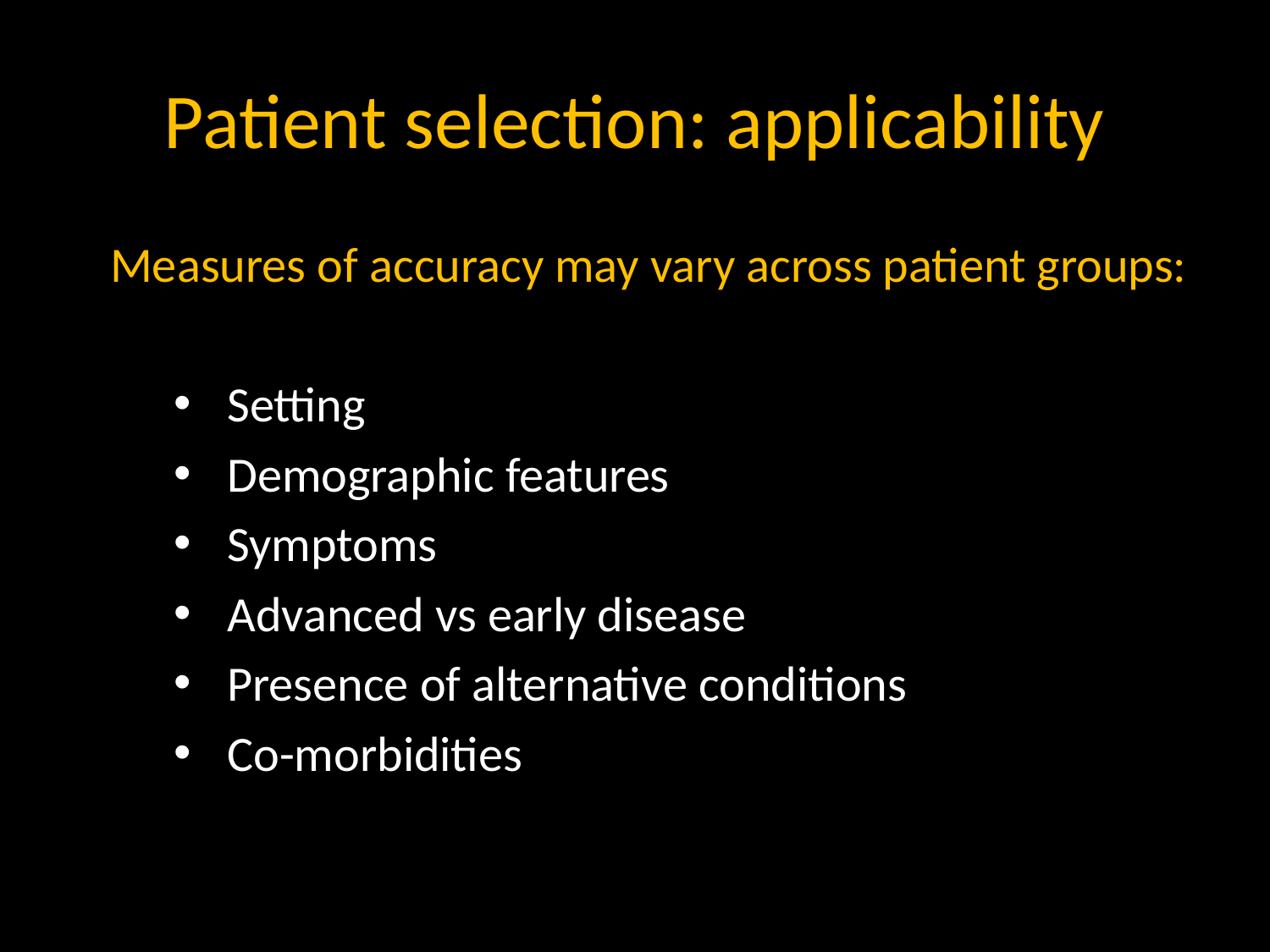

# Patient selection: applicability
Measures of accuracy may vary across patient groups:

 Setting
 Demographic features
 Symptoms
 Advanced vs early disease
 Presence of alternative conditions
 Co-morbidities